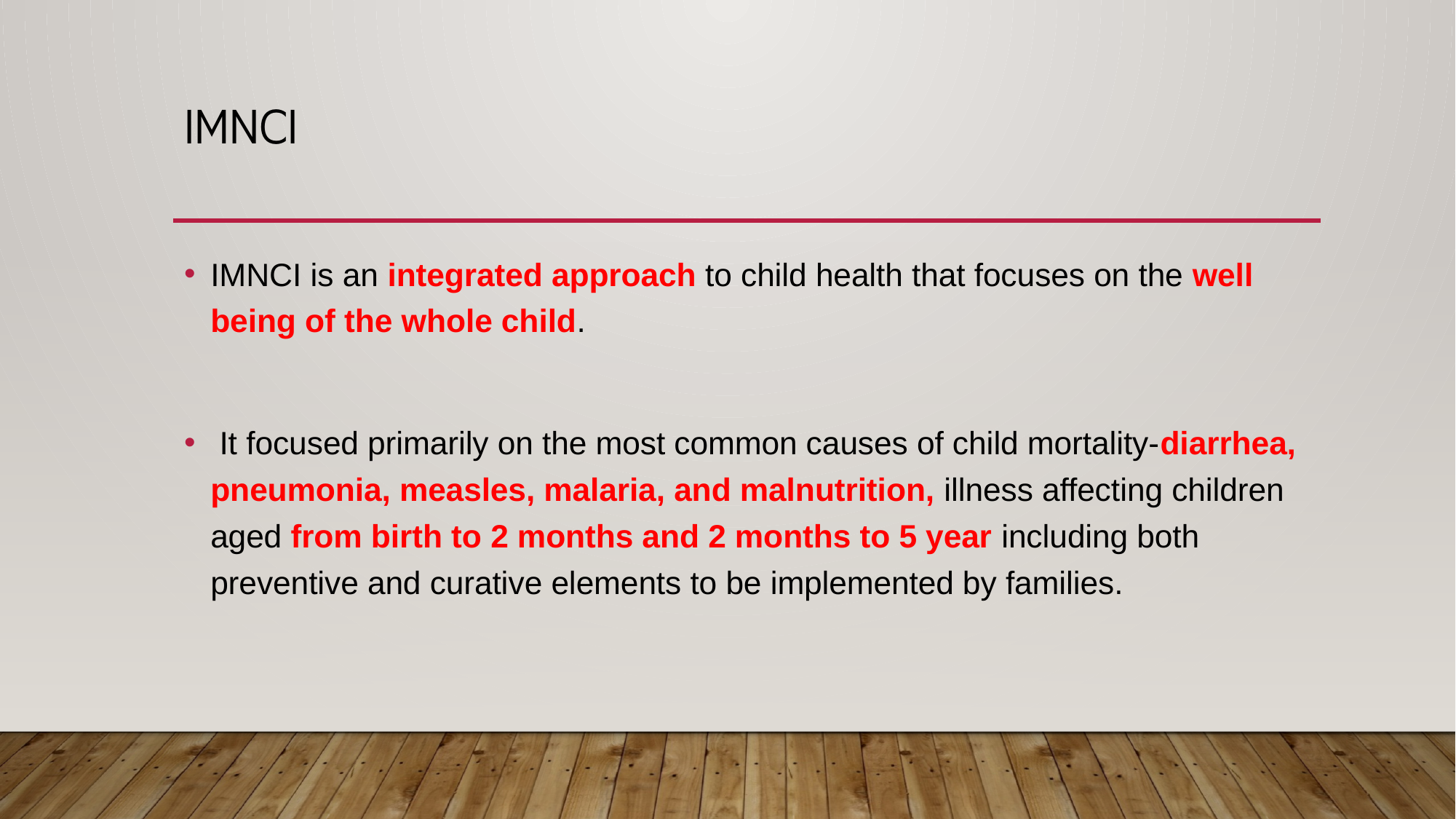

# IMNCI
IMNCI is an integrated approach to child health that focuses on the well being of the whole child.

 It focused primarily on the most common causes of child mortality-diarrhea, pneumonia, measles, malaria, and malnutrition, illness affecting children aged from birth to 2 months and 2 months to 5 year including both preventive and curative elements to be implemented by families.